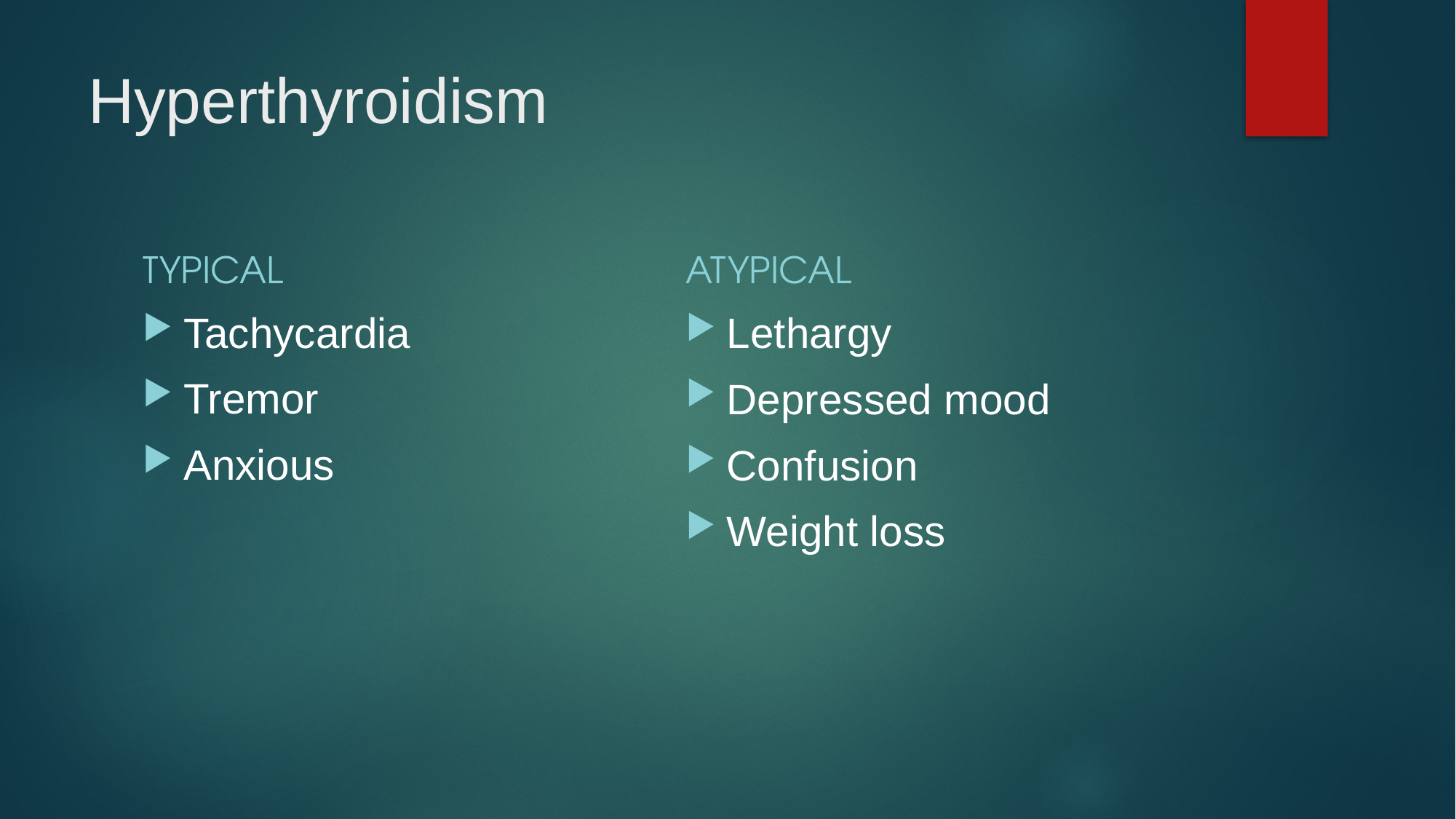

# Hyperthyroidism
TYPICAL
ATYPICAL
Tachycardia
Tremor
Anxious
Lethargy
Depressed mood
Confusion
Weight loss